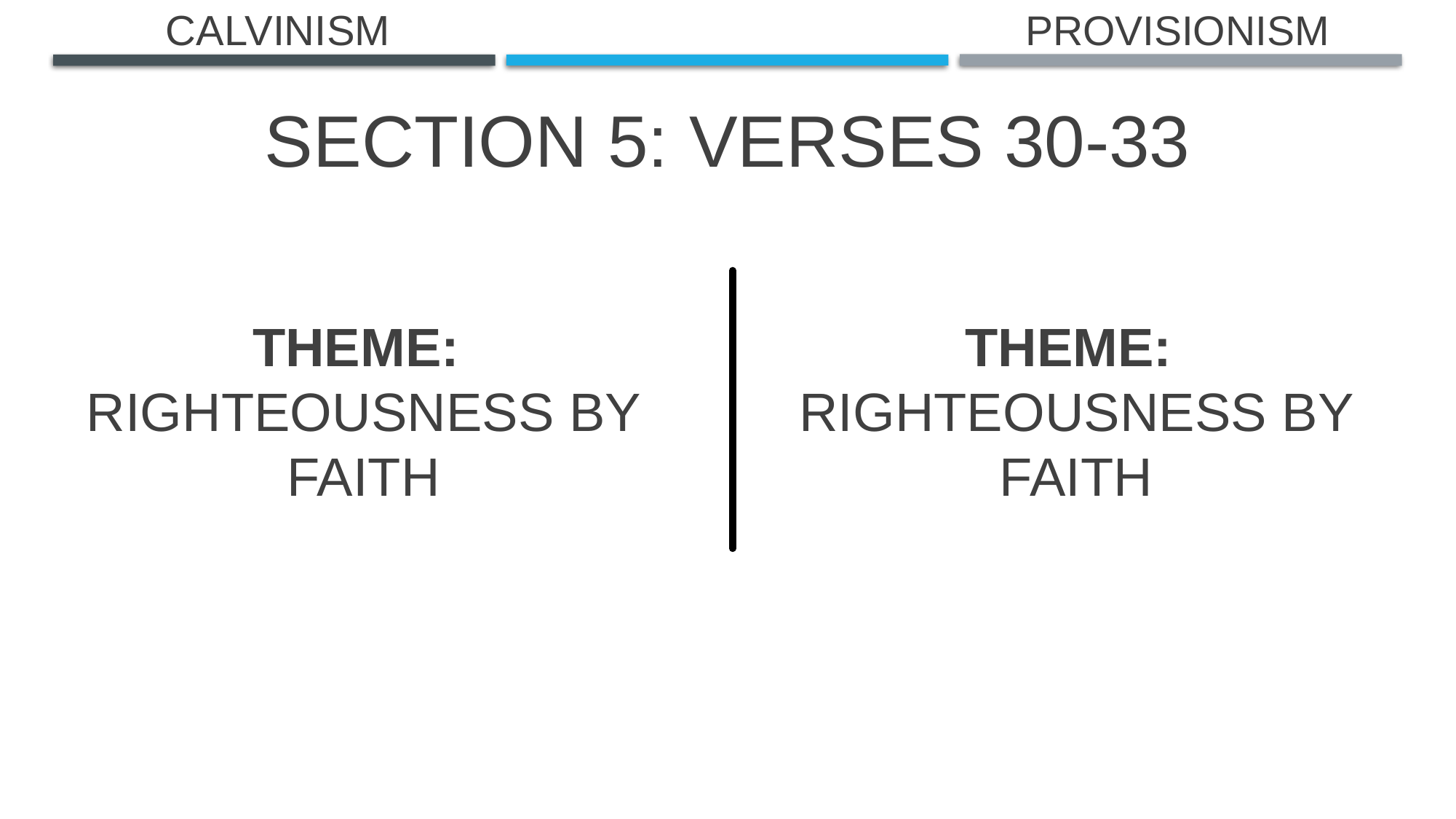

Calvinism
Provisionism
Section 5: Verses 30-33
Theme:
Righteousness By Faith
Theme:
Righteousness By Faith